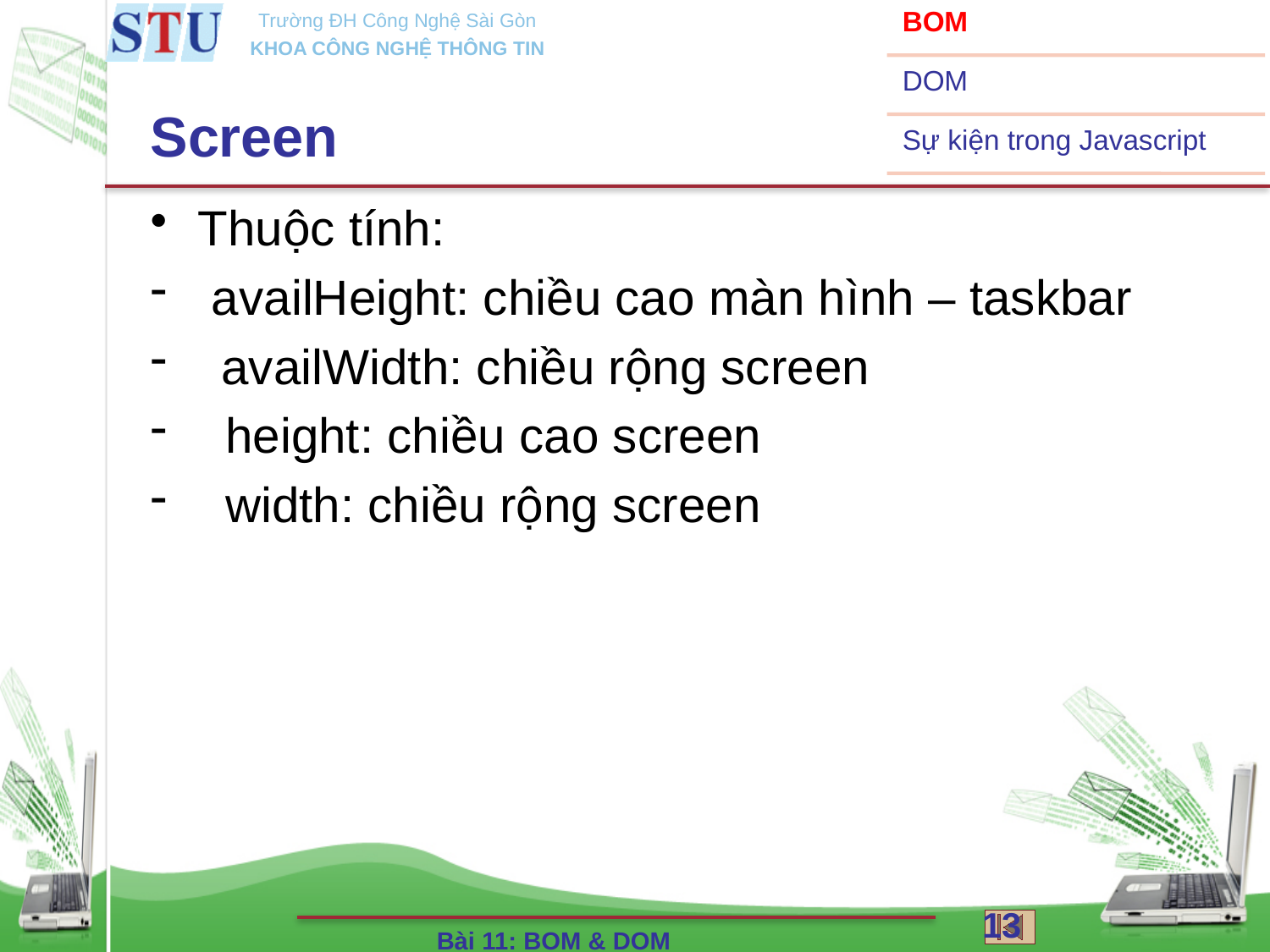

BOM
DOM
Sự kiện trong Javascript
# Screen
Thuộc tính:
 availHeight: chiều cao màn hình – taskbar
  availWidth: chiều rộng screen
  height: chiều cao screen
  width: chiều rộng screen
13
Bài 11: BOM & DOM